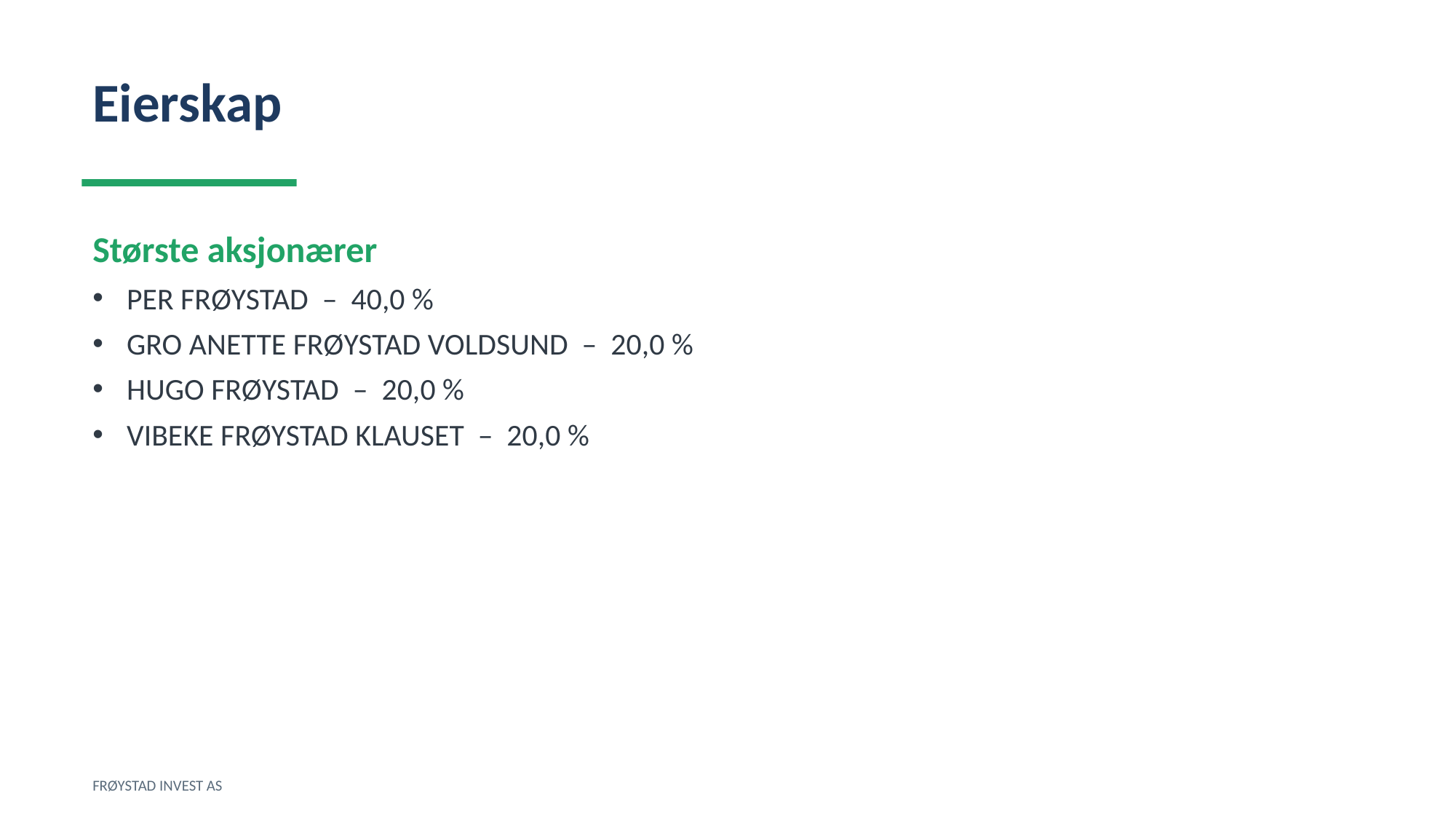

Eierskap

Største aksjonærer
PER FRØYSTAD  –  40,0 %
GRO ANETTE FRØYSTAD VOLDSUND  –  20,0 %
HUGO FRØYSTAD  –  20,0 %
VIBEKE FRØYSTAD KLAUSET  –  20,0 %
FRØYSTAD INVEST AS